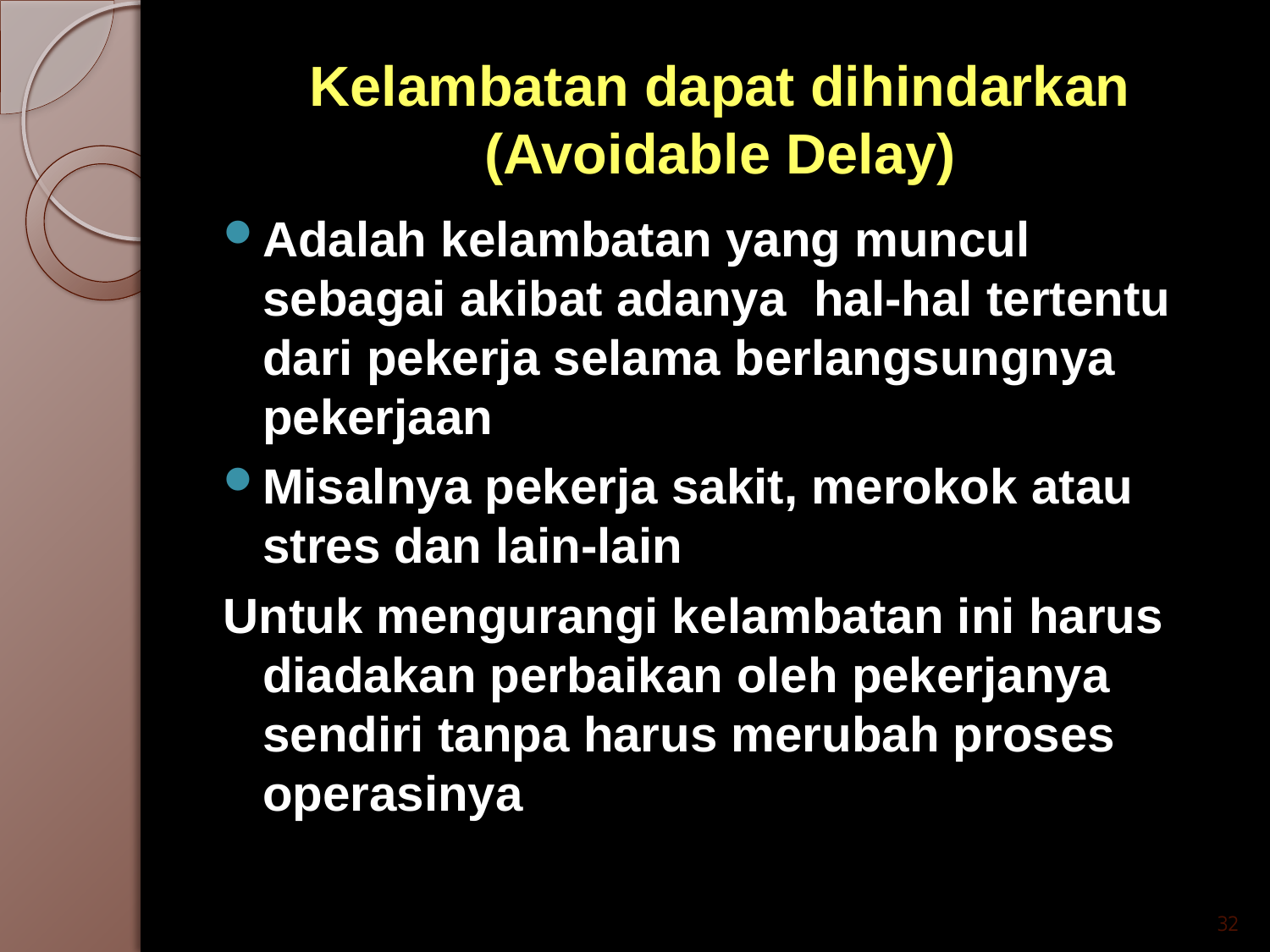

# Kelambatan dapat dihindarkan (Avoidable Delay)
Adalah kelambatan yang muncul  sebagai akibat adanya  hal-hal tertentu dari pekerja selama berlangsungnya pekerjaan
Misalnya pekerja sakit, merokok atau stres dan lain-lain
Untuk mengurangi kelambatan ini harus diadakan perbaikan oleh pekerjanya sendiri tanpa harus merubah proses operasinya

32